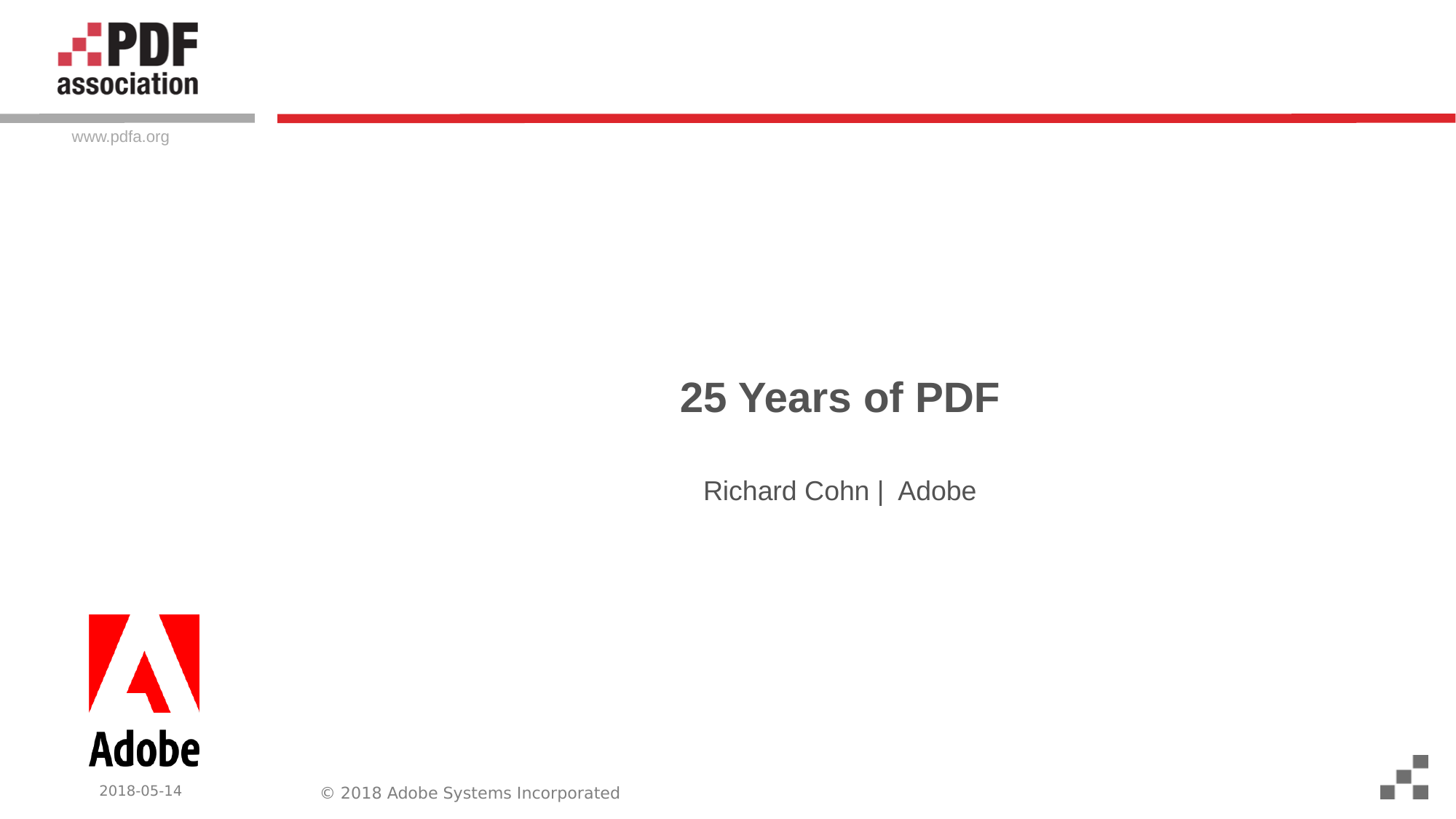

# 25 Years of PDF
Richard Cohn |  Adobe